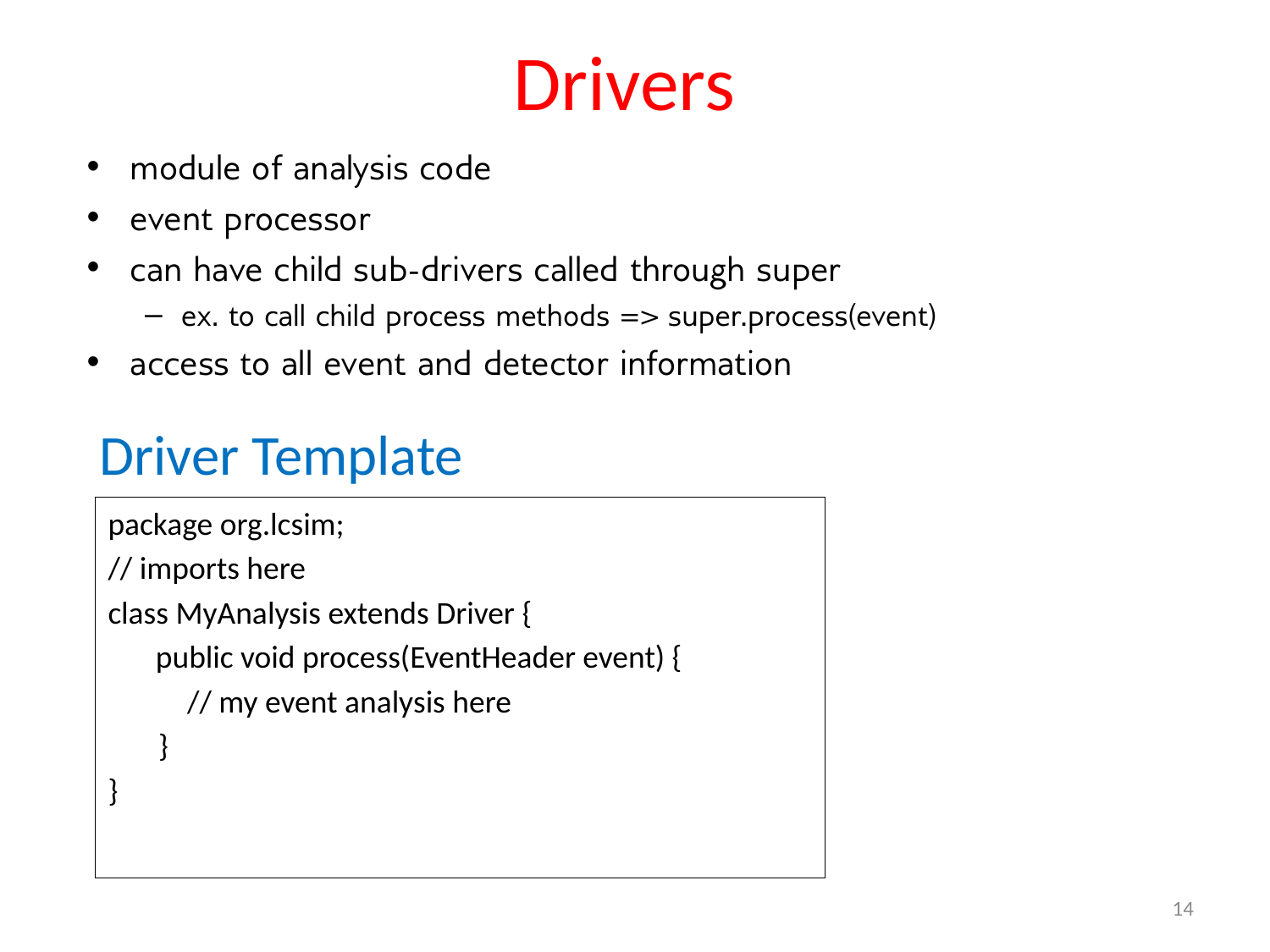

# Drivers
module of analysis code
event processor
can have child sub-drivers called through super
ex. to call child process methods => super.process(event)
access to all event and detector information
Driver Template
package org.lcsim;
// imports here
class MyAnalysis extends Driver {
	public void process(EventHeader event) {
           // my event analysis here
       }
}

14